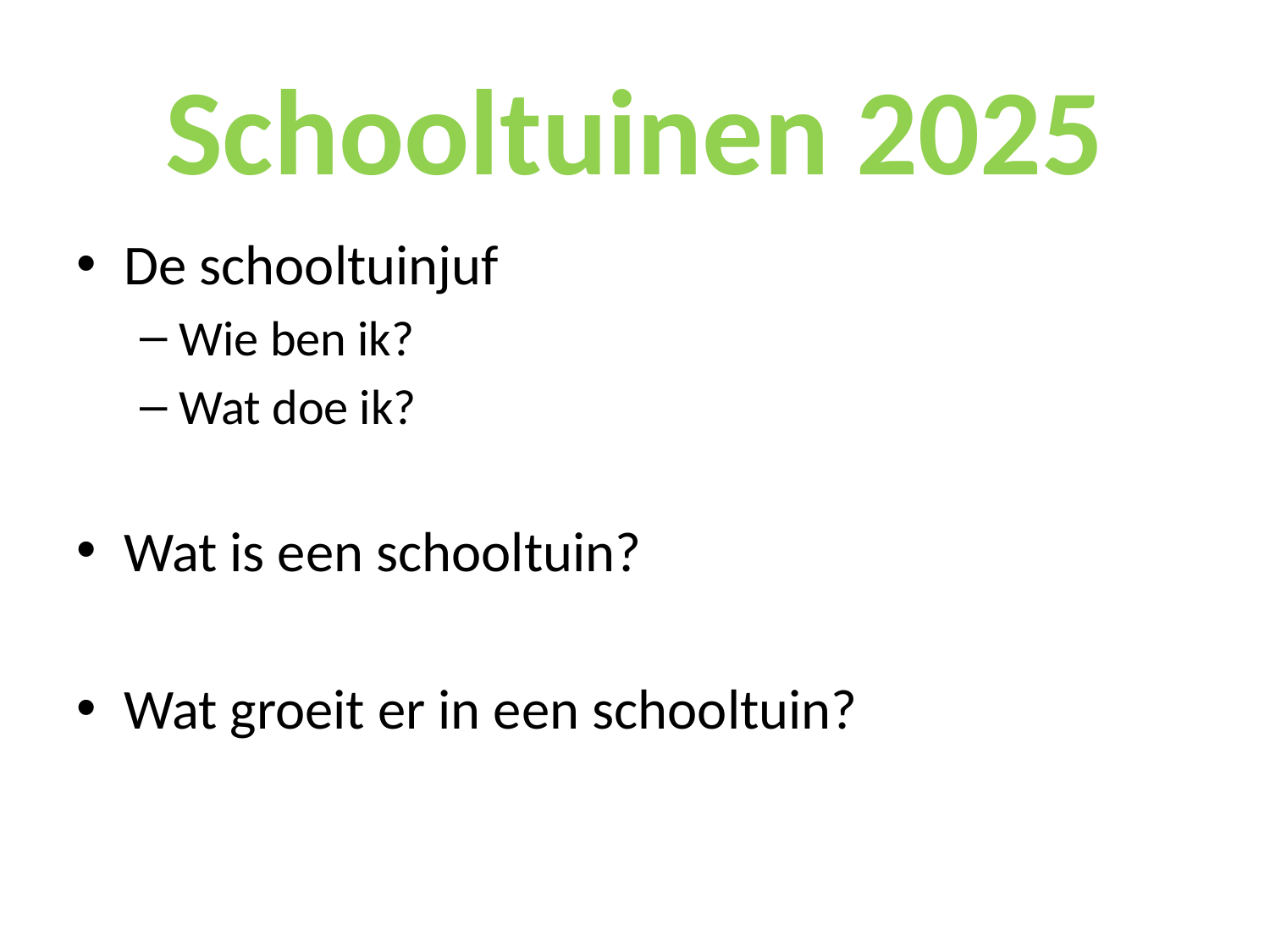

Schooltuinen 2025
De schooltuinjuf
Wie ben ik?
Wat doe ik?

Wat is een schooltuin?

Wat groeit er in een schooltuin?